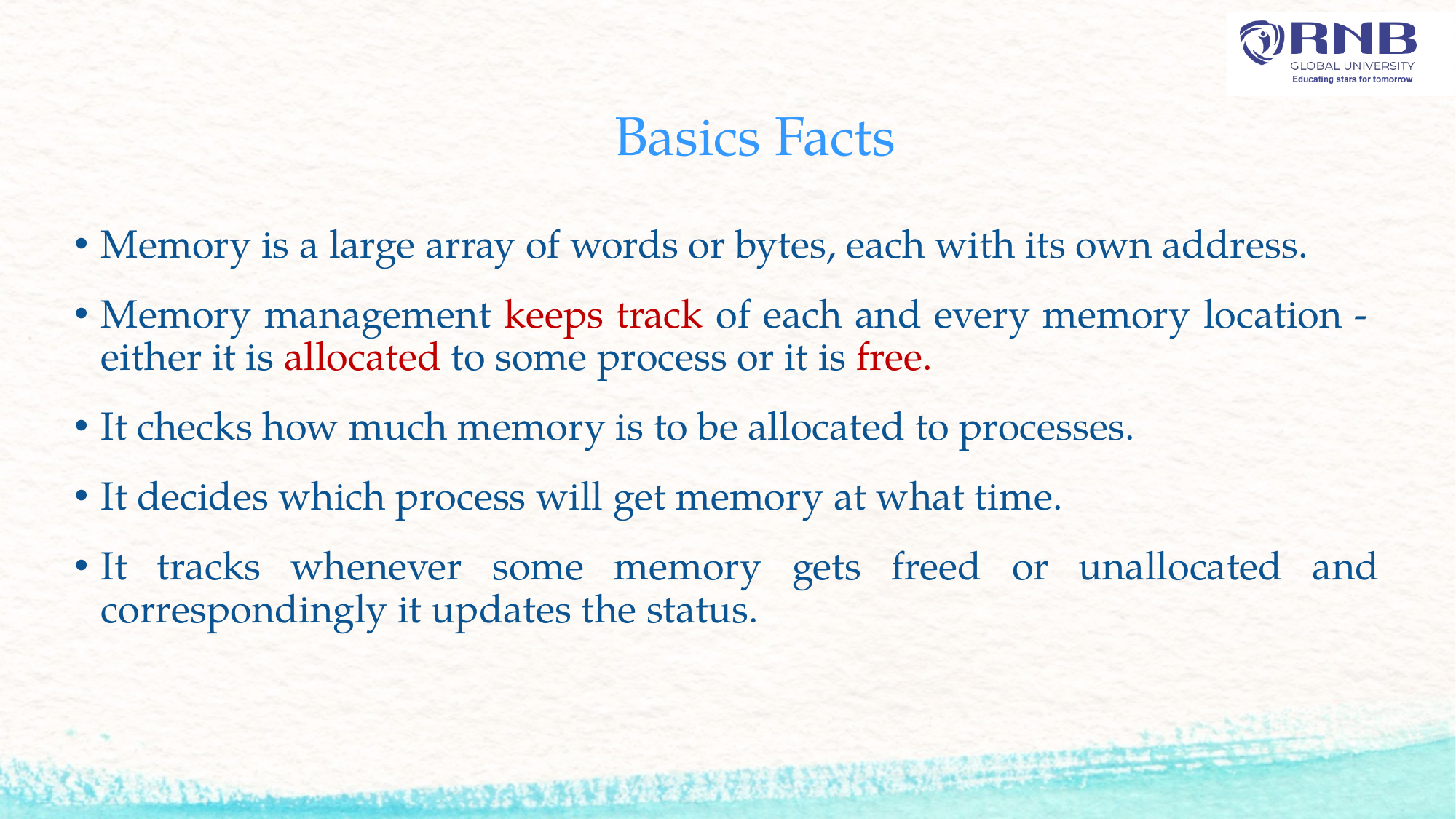

# Basics Facts
Memory is a large array of words or bytes, each with its own address.
Memory management keeps track of each and every memory location -  either it is allocated to some process or it is free.
It checks how much memory is to be allocated to processes.
It decides which process will get memory at what time.
It tracks whenever some memory gets freed or unallocated and correspondingly it updates the status.